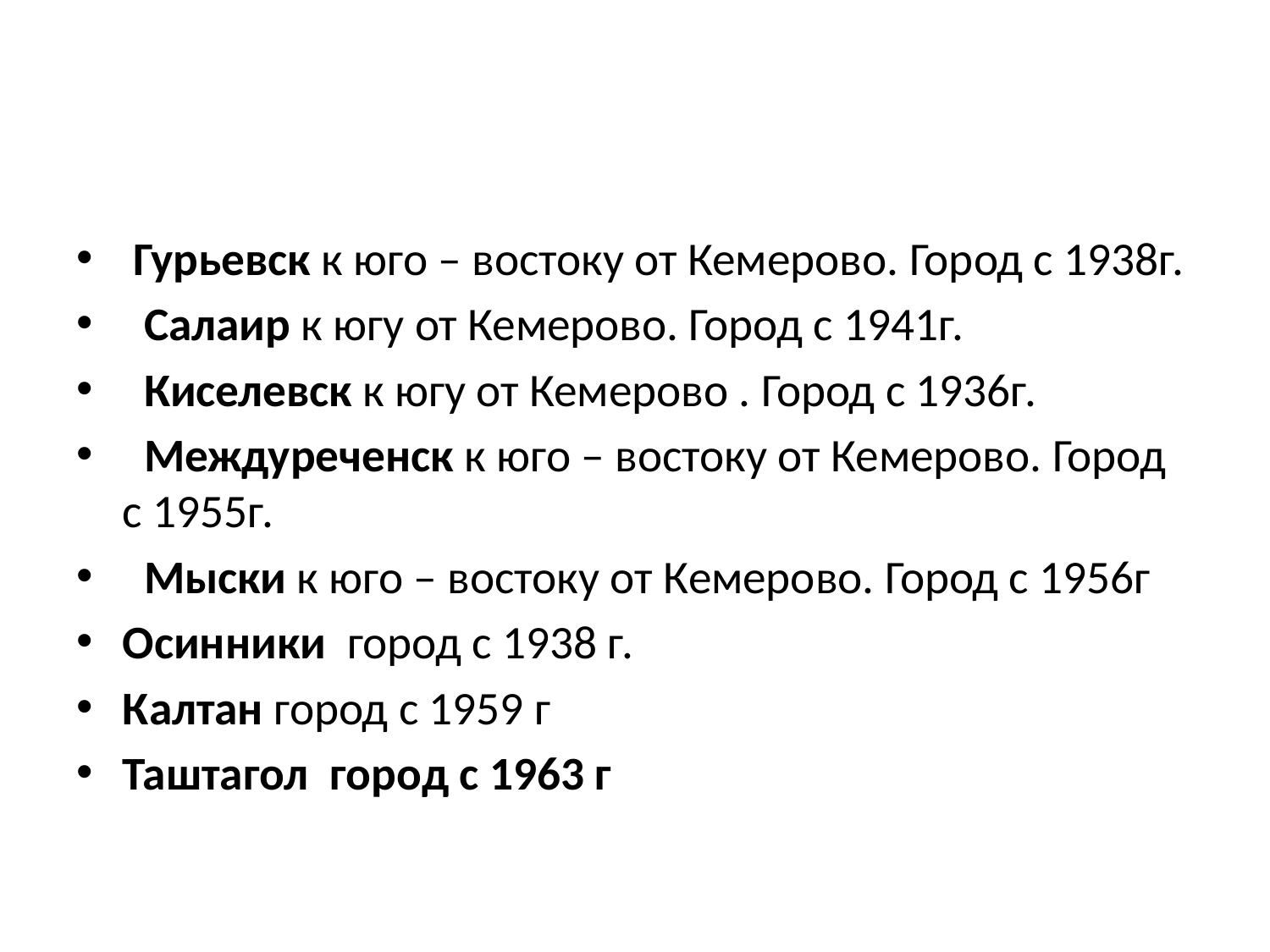

#
 Гурьевск к юго – востоку от Кемерово. Город с 1938г.
  Салаир к югу от Кемерово. Город с 1941г.
  Киселевск к югу от Кемерово . Город с 1936г.
  Междуреченск к юго – востоку от Кемерово. Город с 1955г.
  Мыски к юго – востоку от Кемерово. Город с 1956г
Осинники  город с 1938 г.
Калтан город с 1959 г
Таштагол  город с 1963 г